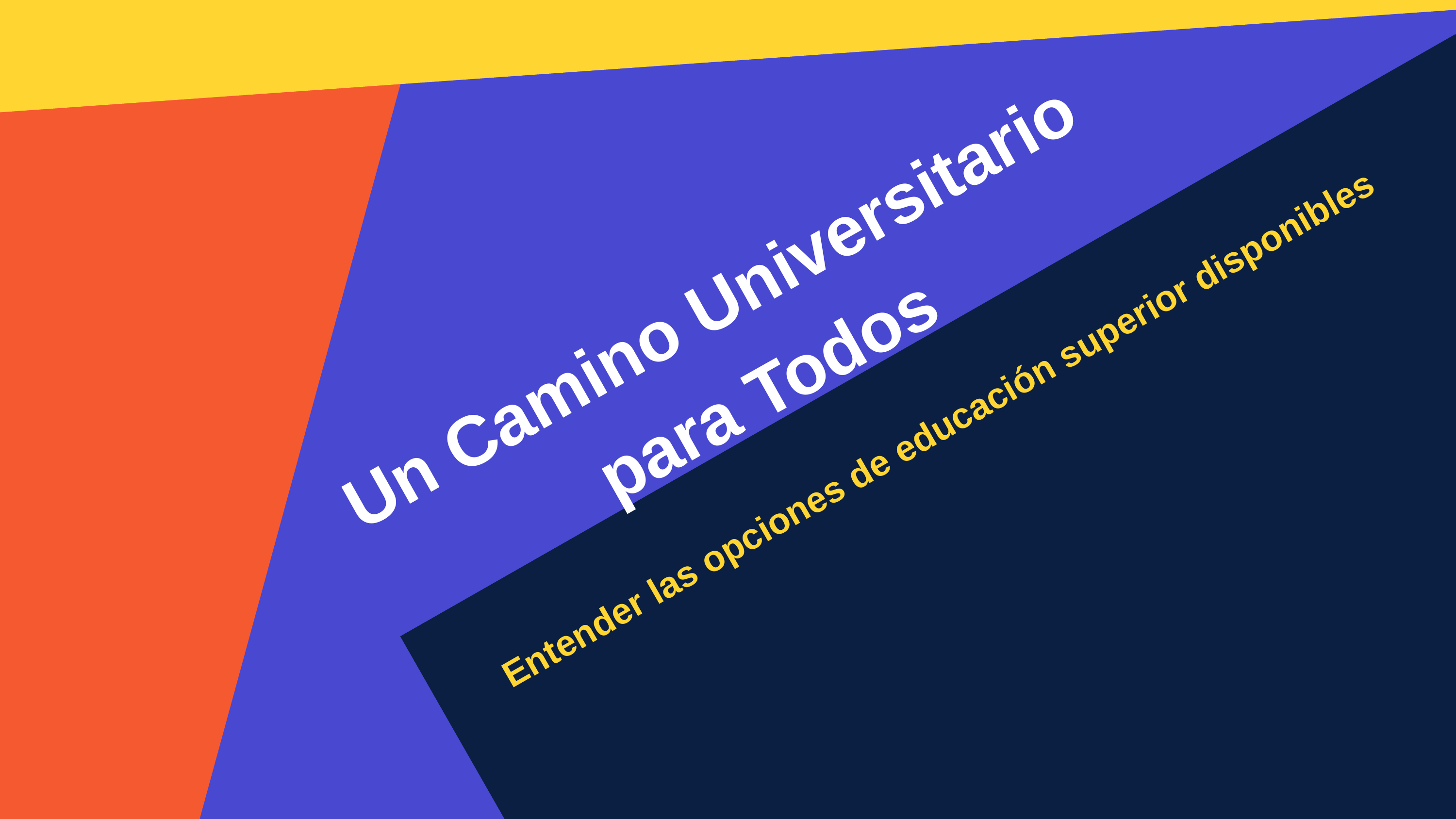

Un Camino Universitario
para Todos

Entender las opciones de educación superior disponibles